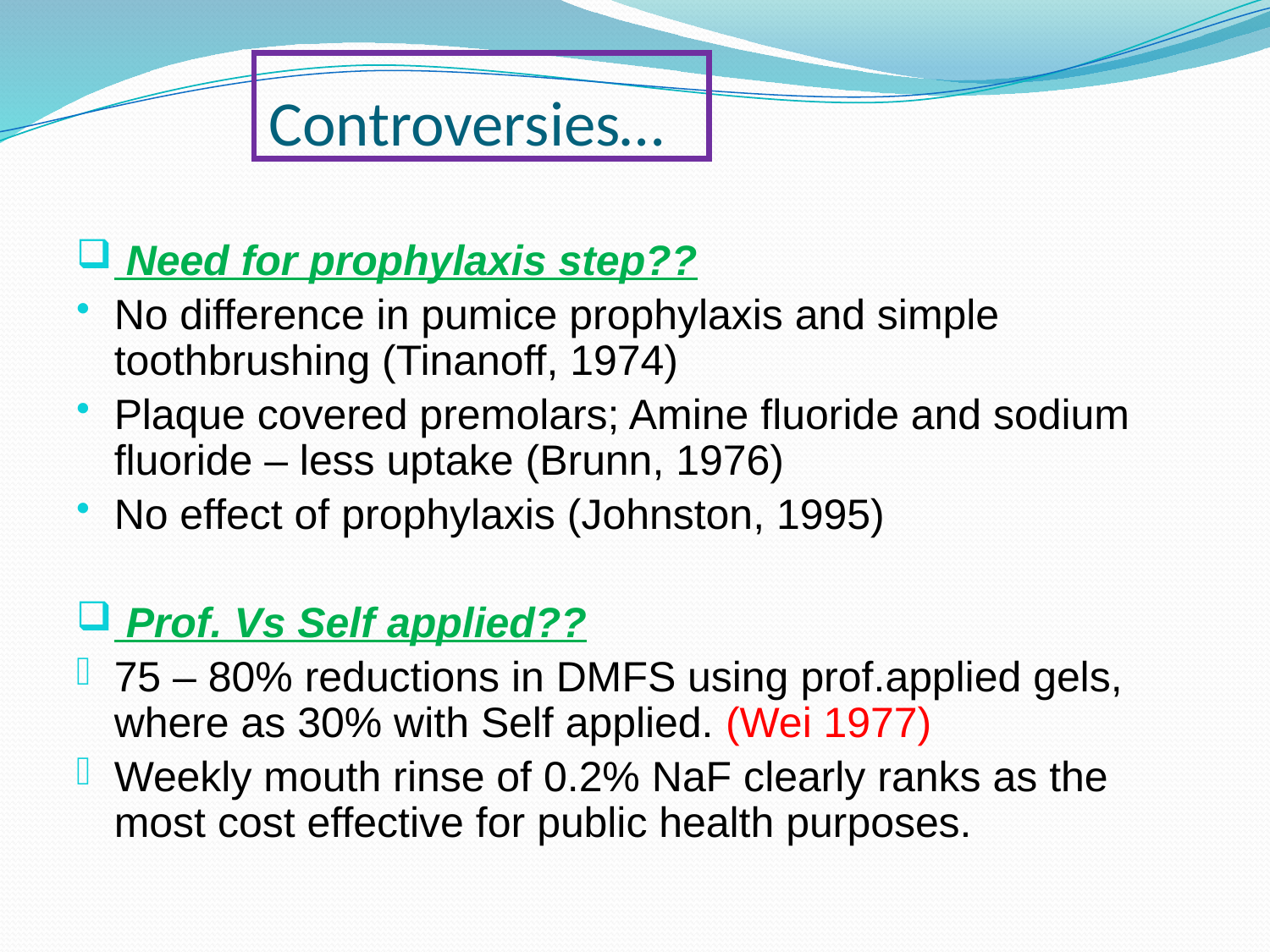

# Controversies…
 Need for prophylaxis step??
No difference in pumice prophylaxis and simple toothbrushing (Tinanoff, 1974)
Plaque covered premolars; Amine fluoride and sodium fluoride – less uptake (Brunn, 1976)
No effect of prophylaxis (Johnston, 1995)

 Prof. Vs Self applied??
75 – 80% reductions in DMFS using prof.applied gels, where as 30% with Self applied. (Wei 1977)
Weekly mouth rinse of 0.2% NaF clearly ranks as the most cost effective for public health purposes.